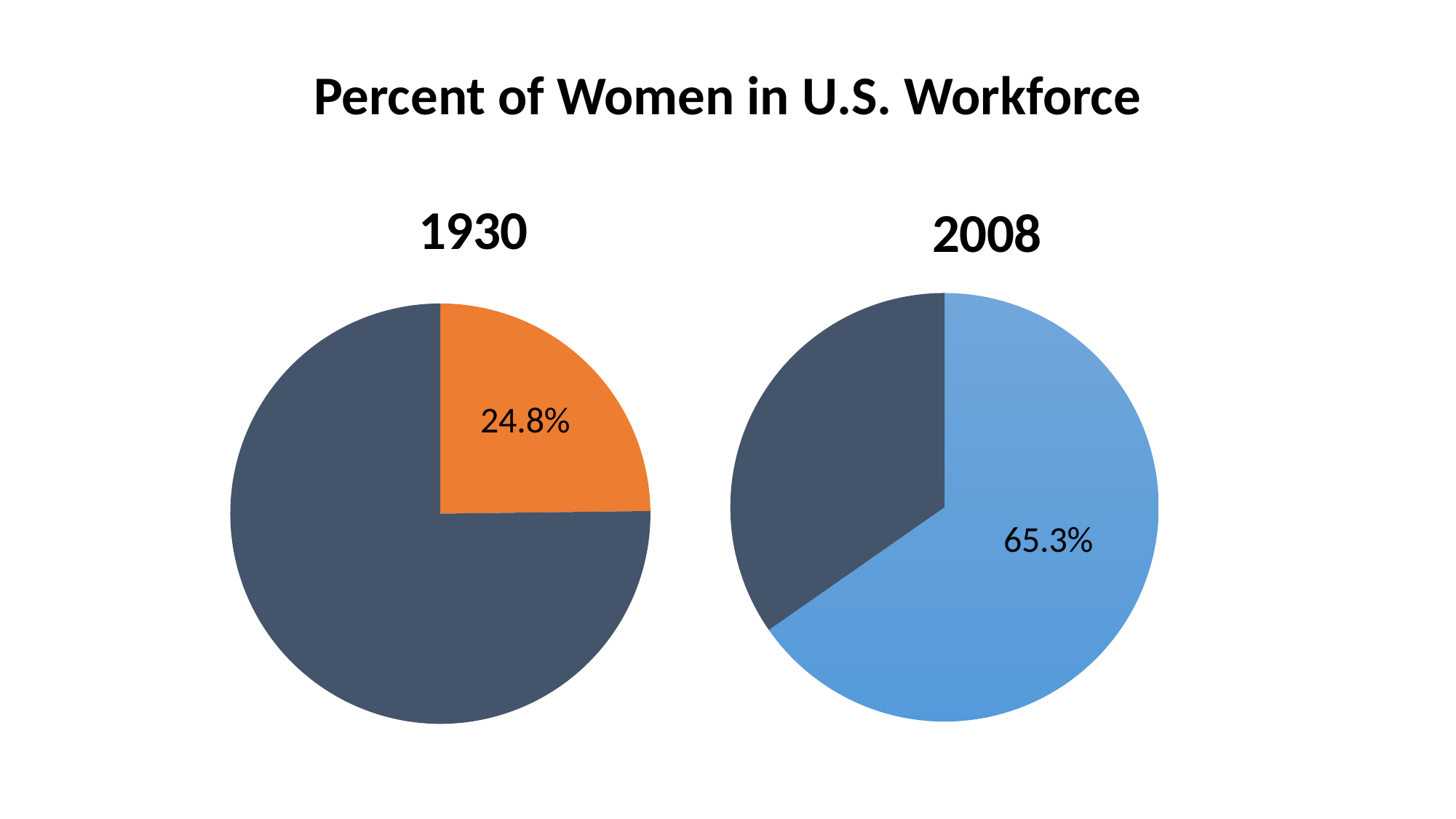

Percent of Women in U.S. Workforce

### Chart: 1930

| Category |  |
|---|---|

### Chart: 2008

| Category |  |
|---|---|